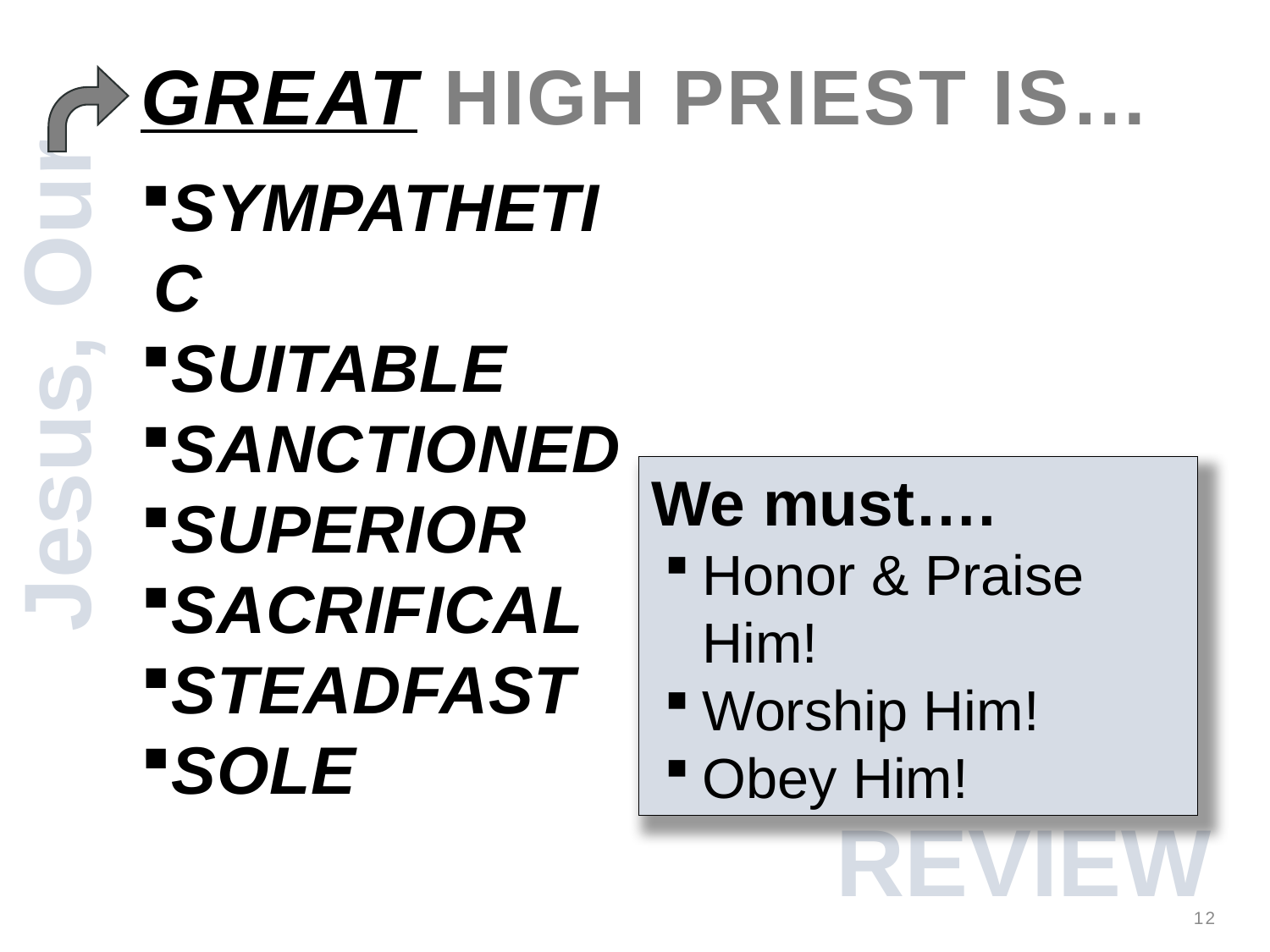

GREAT High Priest is…

SYMPATHETIC
SUITABLE
SANCTIONED
SUPERIOR
SACRIFICAL
STEADFAST
SOLE
Jesus, Our
We must….
Honor & Praise Him!
Worship Him!
Obey Him!
REVIEW
12